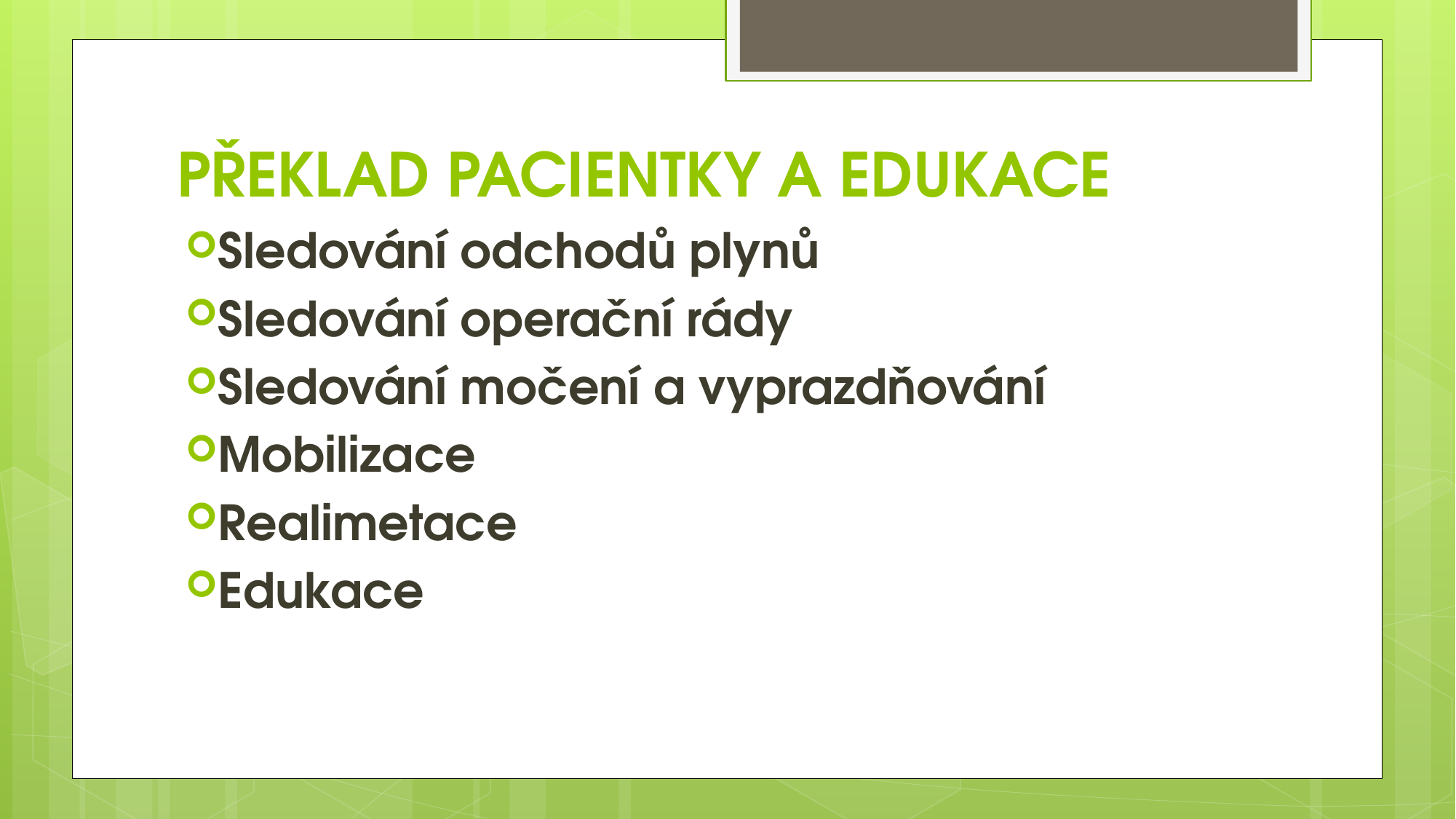

# PŘEKLAD PACIENTKY A EDUKACE
Sledování odchodů plynů
Sledování operační rády
Sledování močení a vyprazdňování
Mobilizace
Realimetace
Edukace